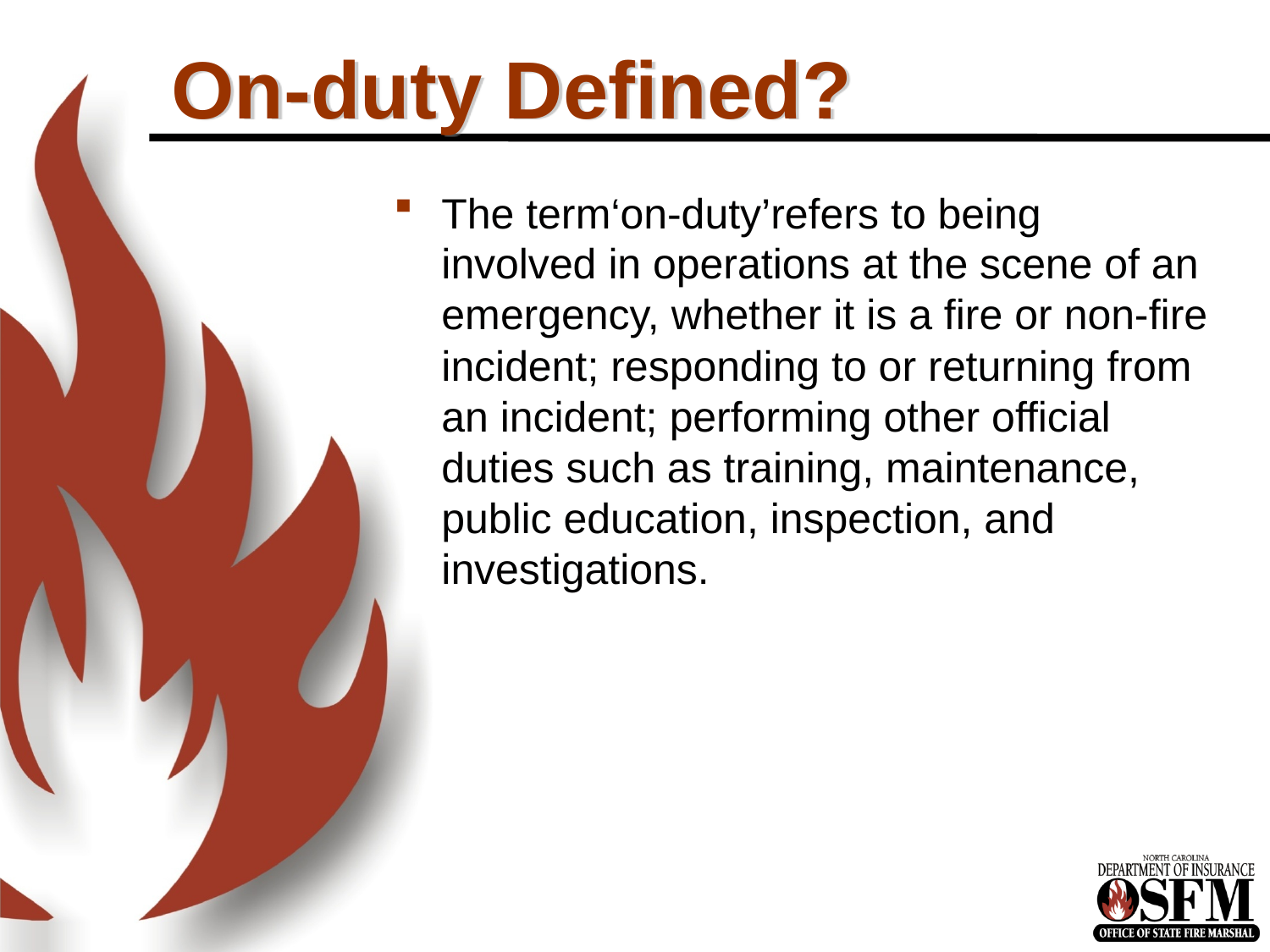

# On-duty Defined?
The term‘on-duty’refers to being       involved in operations at the scene of an emergency, whether it is a fire or non-fire incident; responding to or returning from an incident; performing other official duties such as training, maintenance, public education, inspection, and investigations.